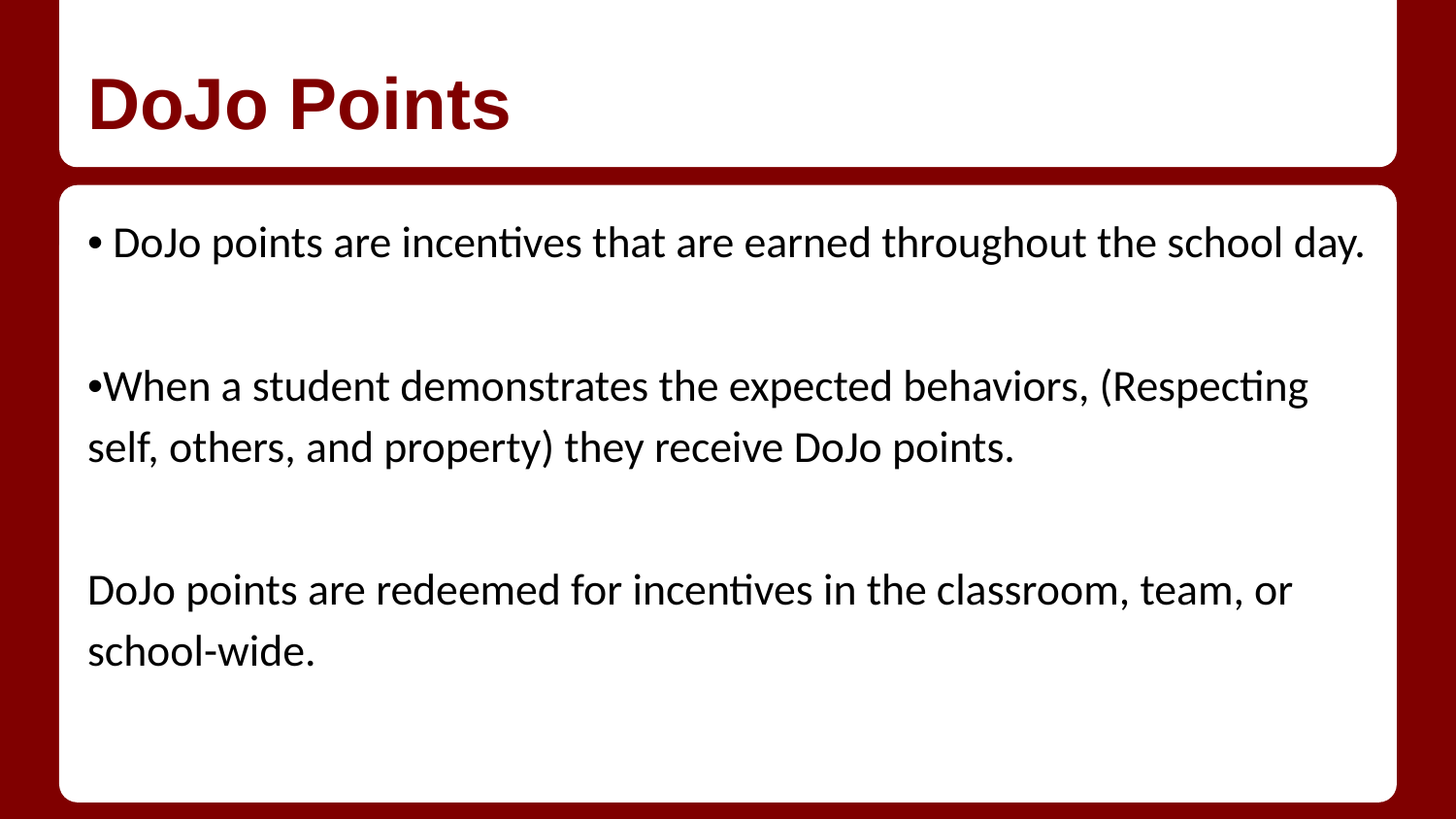

# DoJo Points
• DoJo points are incentives that are earned throughout the school day.

•When a student demonstrates the expected behaviors, (Respecting self, others, and property) they receive DoJo points.

DoJo points are redeemed for incentives in the classroom, team, or school-wide.